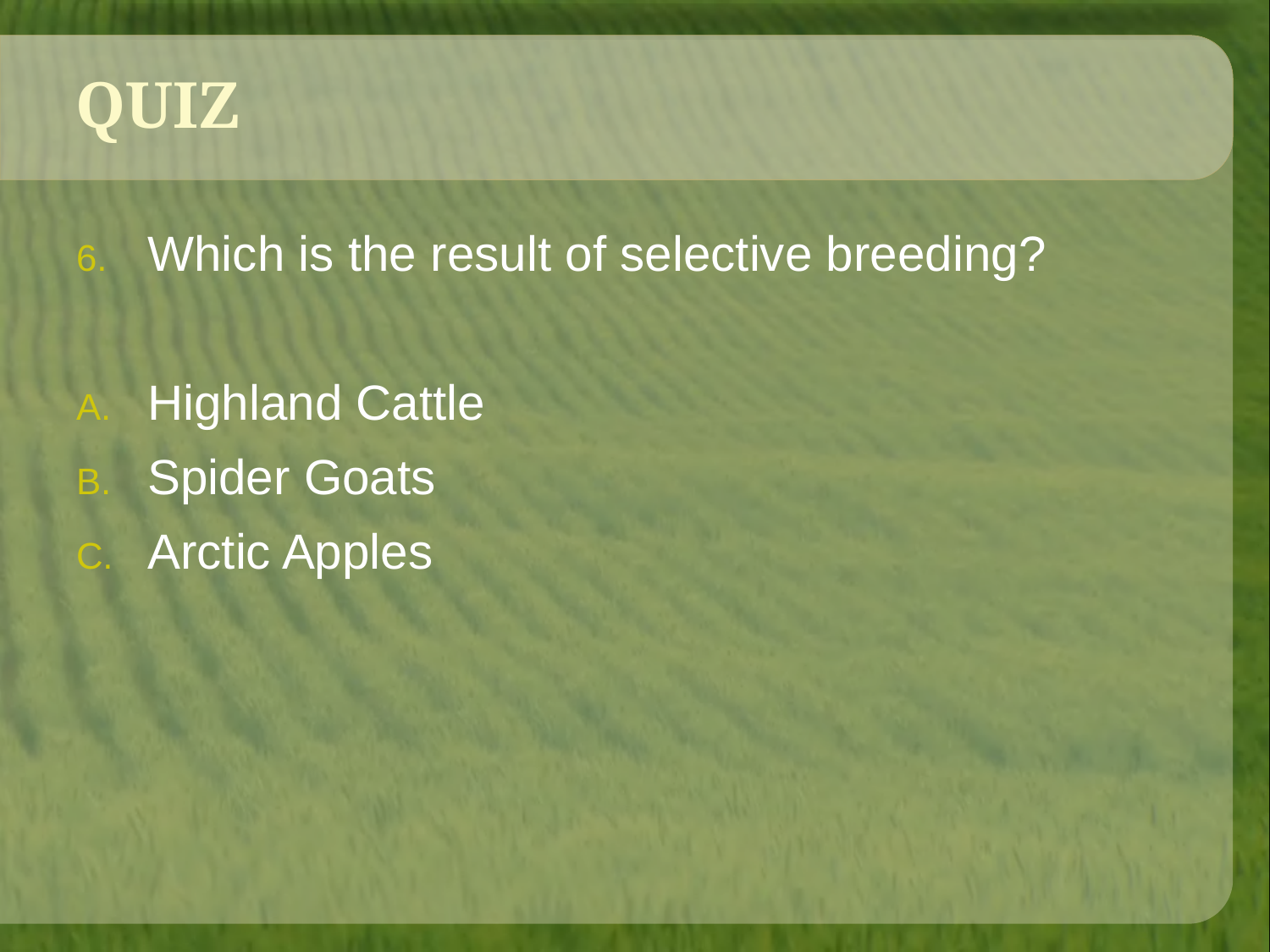

# QUIZ
Which is the result of selective breeding?

Highland Cattle
Spider Goats
Arctic Apples